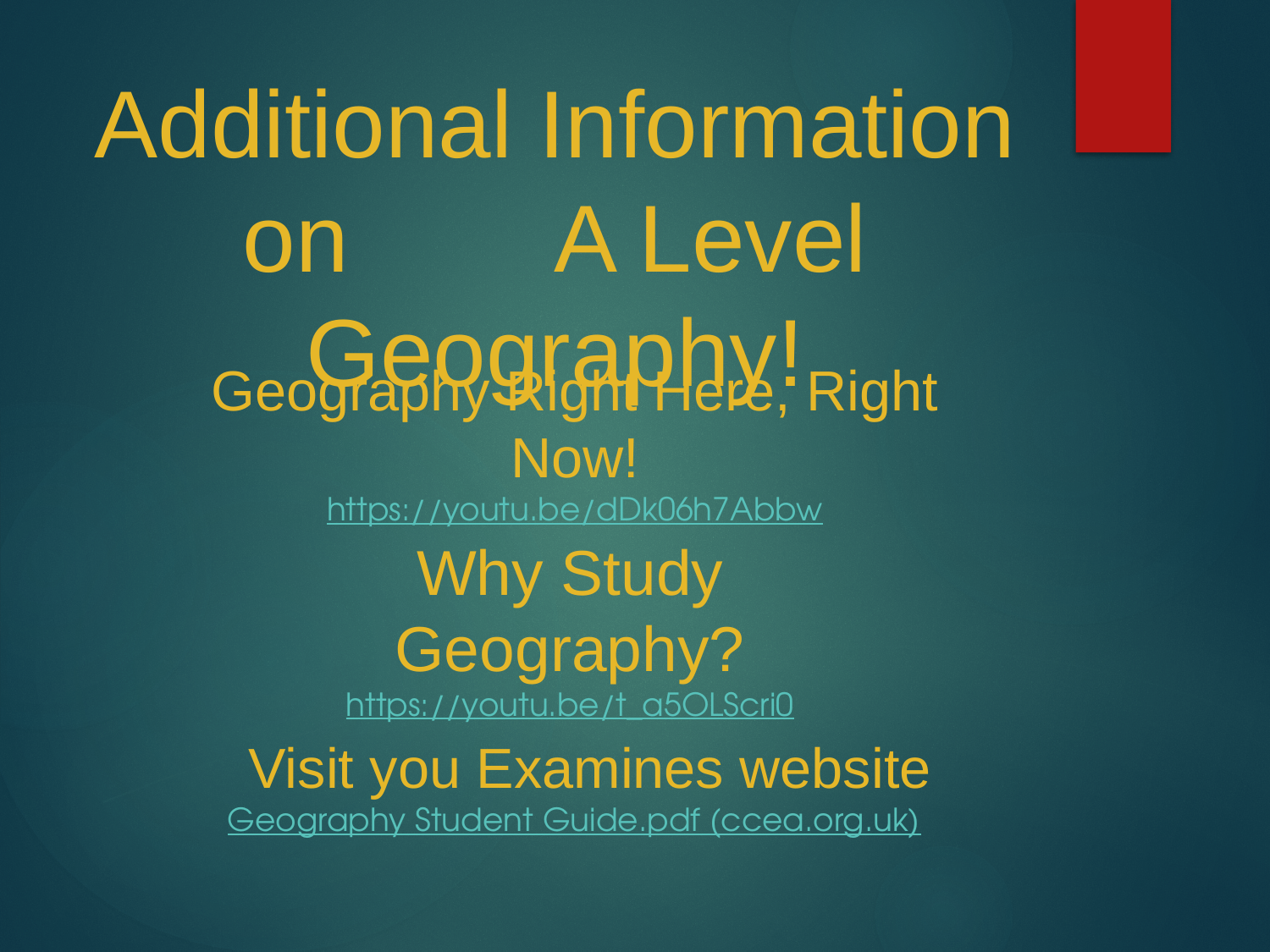

# Additional Information on        A Level Geography!
Geography Right Here, Right Now!
https://youtu.be/dDk06h7Abbw

Why Study Geography?
https://youtu.be/t_a5OLScri0

Visit you Examines website
Geography Student Guide.pdf (ccea.org.uk)